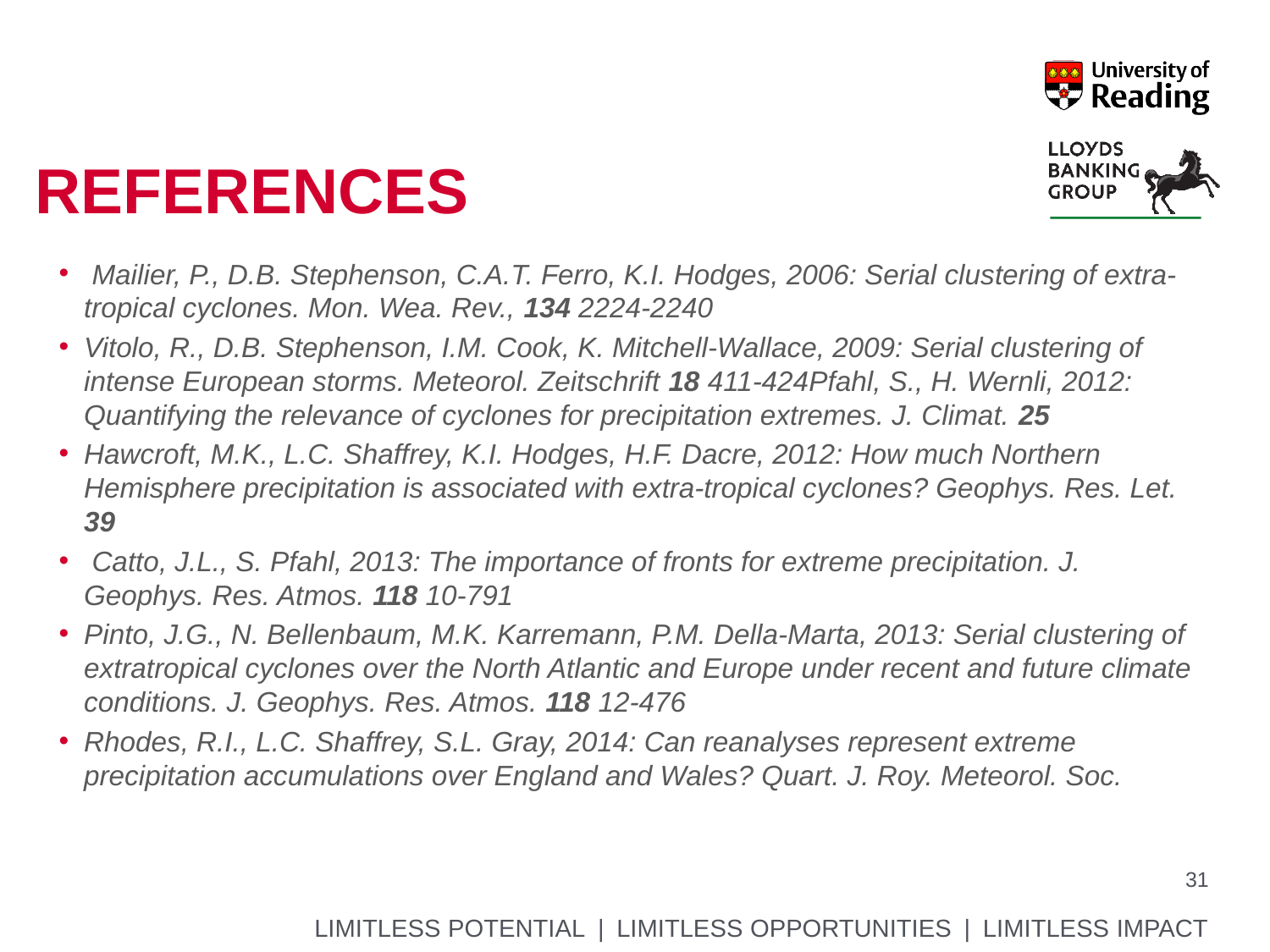

# References
 Mailier, P., D.B. Stephenson, C.A.T. Ferro, K.I. Hodges, 2006: Serial clustering of extra-tropical cyclones. Mon. Wea. Rev., 134 2224-2240
Vitolo, R., D.B. Stephenson, I.M. Cook, K. Mitchell-Wallace, 2009: Serial clustering of intense European storms. Meteorol. Zeitschrift 18 411-424Pfahl, S., H. Wernli, 2012: Quantifying the relevance of cyclones for precipitation extremes. J. Climat. 25
Hawcroft, M.K., L.C. Shaffrey, K.I. Hodges, H.F. Dacre, 2012: How much Northern Hemisphere precipitation is associated with extra-tropical cyclones? Geophys. Res. Let. 39
 Catto, J.L., S. Pfahl, 2013: The importance of fronts for extreme precipitation. J. Geophys. Res. Atmos. 118 10-791
Pinto, J.G., N. Bellenbaum, M.K. Karremann, P.M. Della-Marta, 2013: Serial clustering of extratropical cyclones over the North Atlantic and Europe under recent and future climate conditions. J. Geophys. Res. Atmos. 118 12-476
Rhodes, R.I., L.C. Shaffrey, S.L. Gray, 2014: Can reanalyses represent extreme precipitation accumulations over England and Wales? Quart. J. Roy. Meteorol. Soc.

31